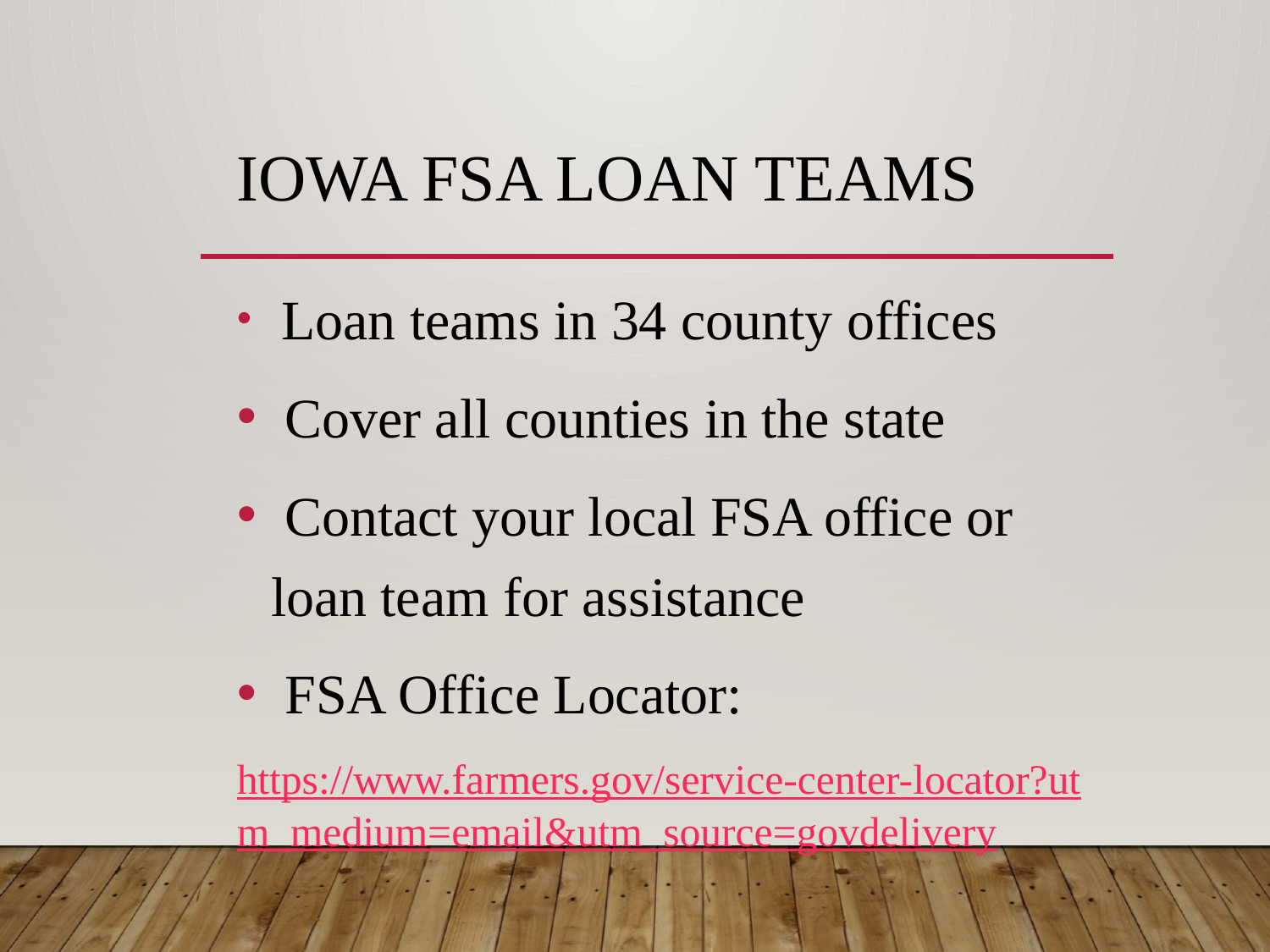

# Iowa FSA Loan Teams
 Loan teams in 34 county offices
 Cover all counties in the state
 Contact your local FSA office or loan team for assistance
 FSA Office Locator:
https://www.farmers.gov/service-center-locator?utm_medium=email&utm_source=govdelivery